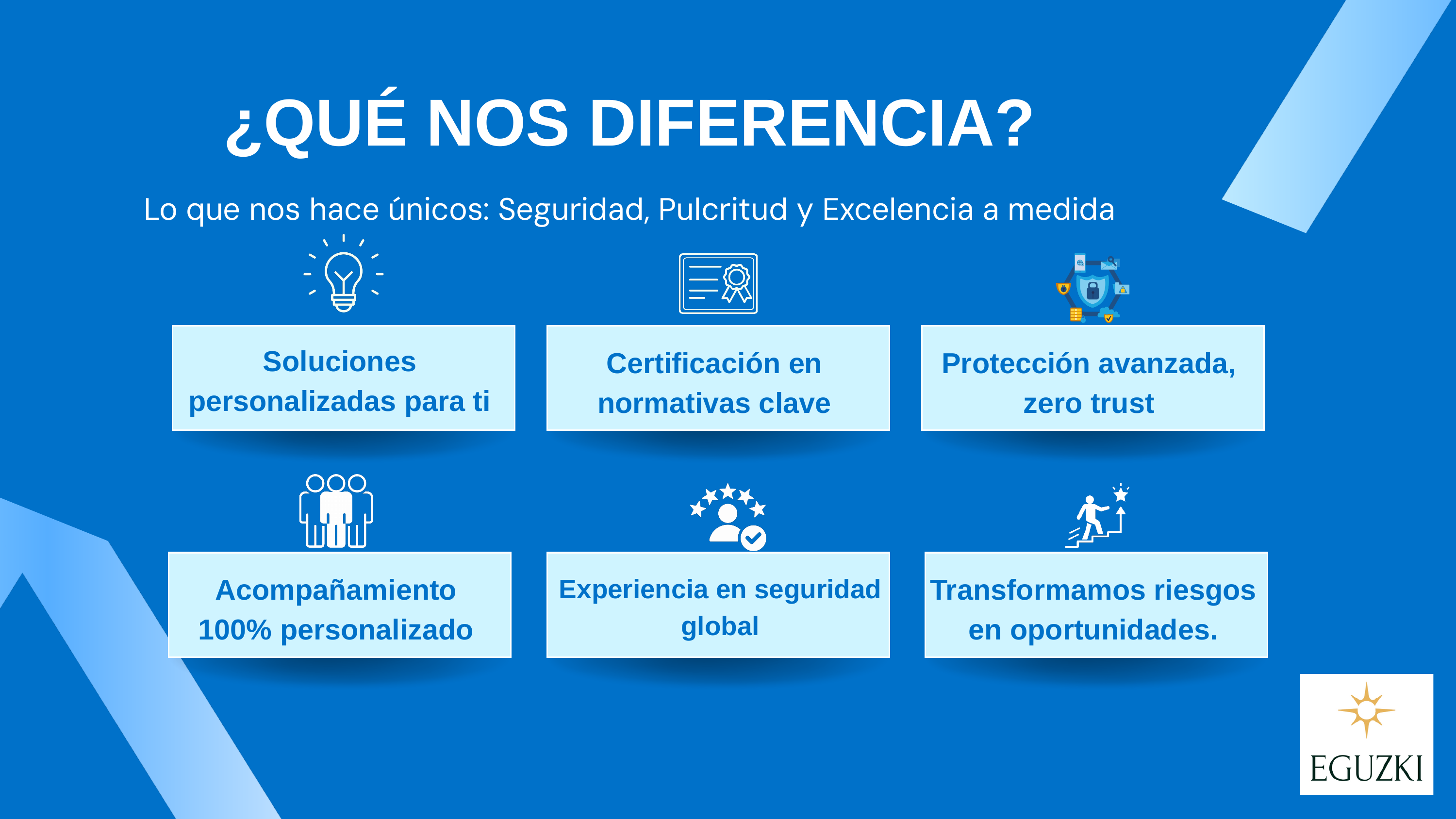

¿QUÉ NOS DIFERENCIA?
Lo que nos hace únicos: Seguridad, Pulcritud y Excelencia a medida

Soluciones personalizadas para ti
Certificación en normativas clave
Protección avanzada, zero trust

Acompañamiento 100% personalizado
Transformamos riesgos en oportunidades.

Experiencia en seguridad global